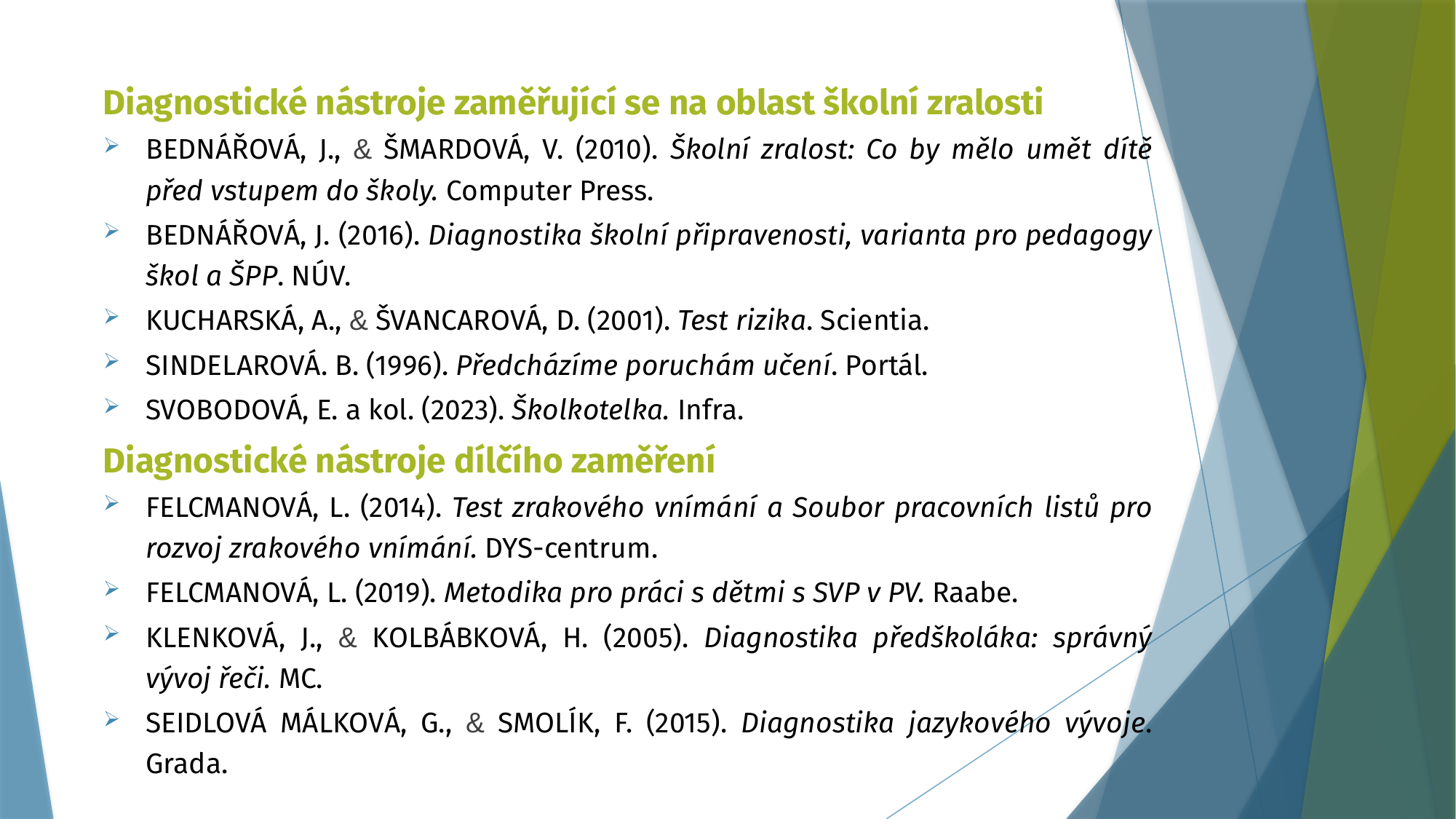

Diagnostické nástroje zaměřující se na oblast školní zralosti
BEDNÁŘOVÁ, J., & ŠMARDOVÁ, V. (2010). Školní zralost: Co by mělo umět dítě před vstupem do školy. Computer Press.
BEDNÁŘOVÁ, J. (2016). Diagnostika školní připravenosti, varianta pro pedagogy škol a ŠPP. NÚV.
KUCHARSKÁ, A., & ŠVANCAROVÁ, D. (2001). Test rizika. Scientia.
SINDELAROVÁ. B. (1996). Předcházíme poruchám učení. Portál.
SVOBODOVÁ, E. a kol. (2023). Školkotelka. Infra.
Diagnostické nástroje dílčího zaměření
FELCMANOVÁ, L. (2014). Test zrakového vnímání a Soubor pracovních listů pro rozvoj zrakového vnímání. DYS-centrum.
FELCMANOVÁ, L. (2019). Metodika pro práci s dětmi s SVP v PV. Raabe.
KLENKOVÁ, J., & KOLBÁBKOVÁ, H. (2005). Diagnostika předškoláka: správný vývoj řeči. MC.
SEIDLOVÁ MÁLKOVÁ, G., & SMOLÍK, F. (2015). Diagnostika jazykového vývoje. Grada.